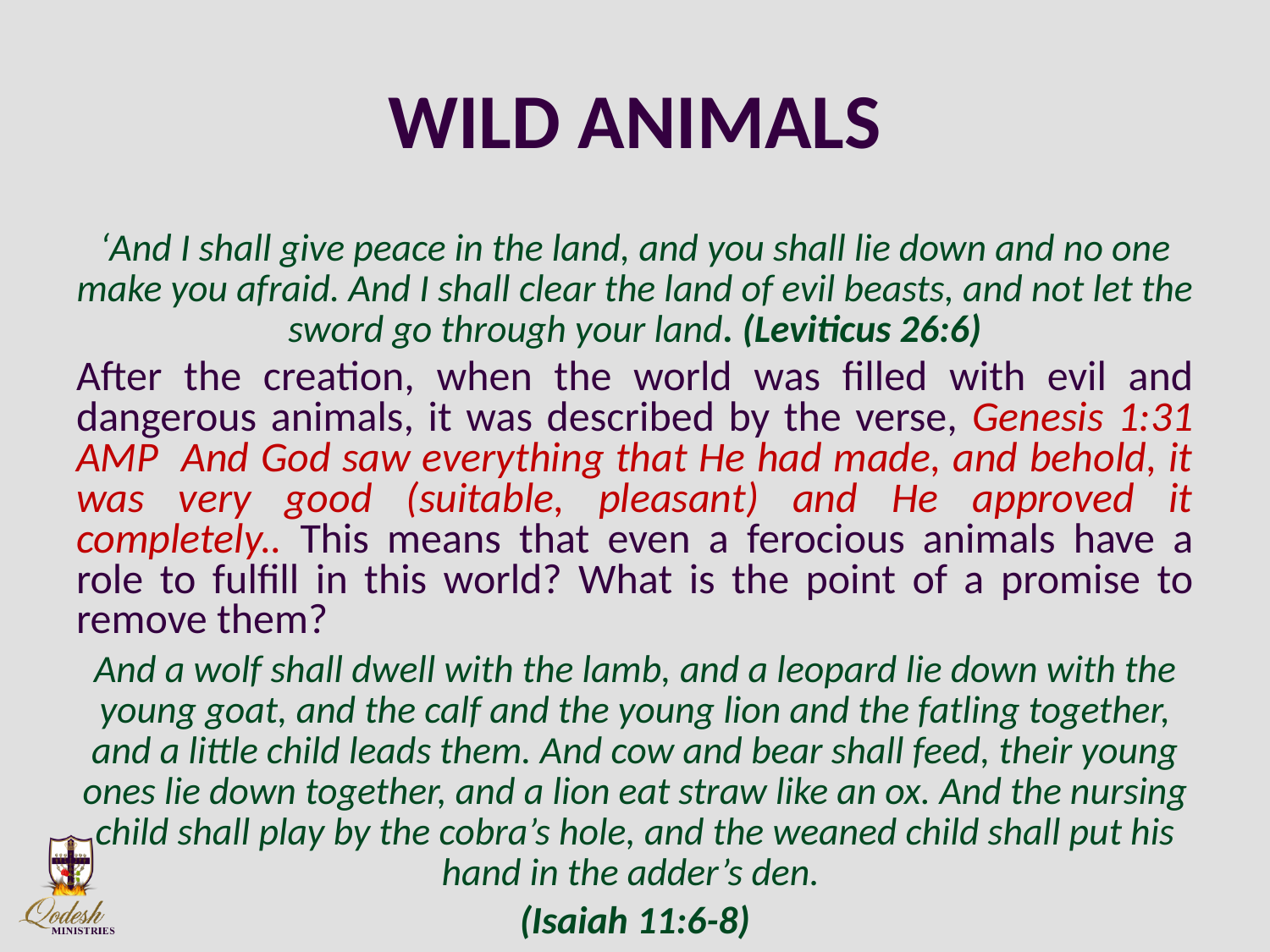

# WILD ANIMALS
‘And I shall give peace in the land, and you shall lie down and no one make you afraid. And I shall clear the land of evil beasts, and not let the sword go through your land. (Leviticus 26:6)
After the creation, when the world was filled with evil and dangerous animals, it was described by the verse, Genesis 1:31 AMP  And God saw everything that He had made, and behold, it was very good (suitable, pleasant) and He approved it completely.. This means that even a ferocious animals have a role to fulfill in this world? What is the point of a promise to remove them?
And a wolf shall dwell with the lamb, and a leopard lie down with the young goat, and the calf and the young lion and the fatling together, and a little child leads them. And cow and bear shall feed, their young ones lie down together, and a lion eat straw like an ox. And the nursing child shall play by the cobra’s hole, and the weaned child shall put his hand in the adder’s den.
(Isaiah 11:6-8)